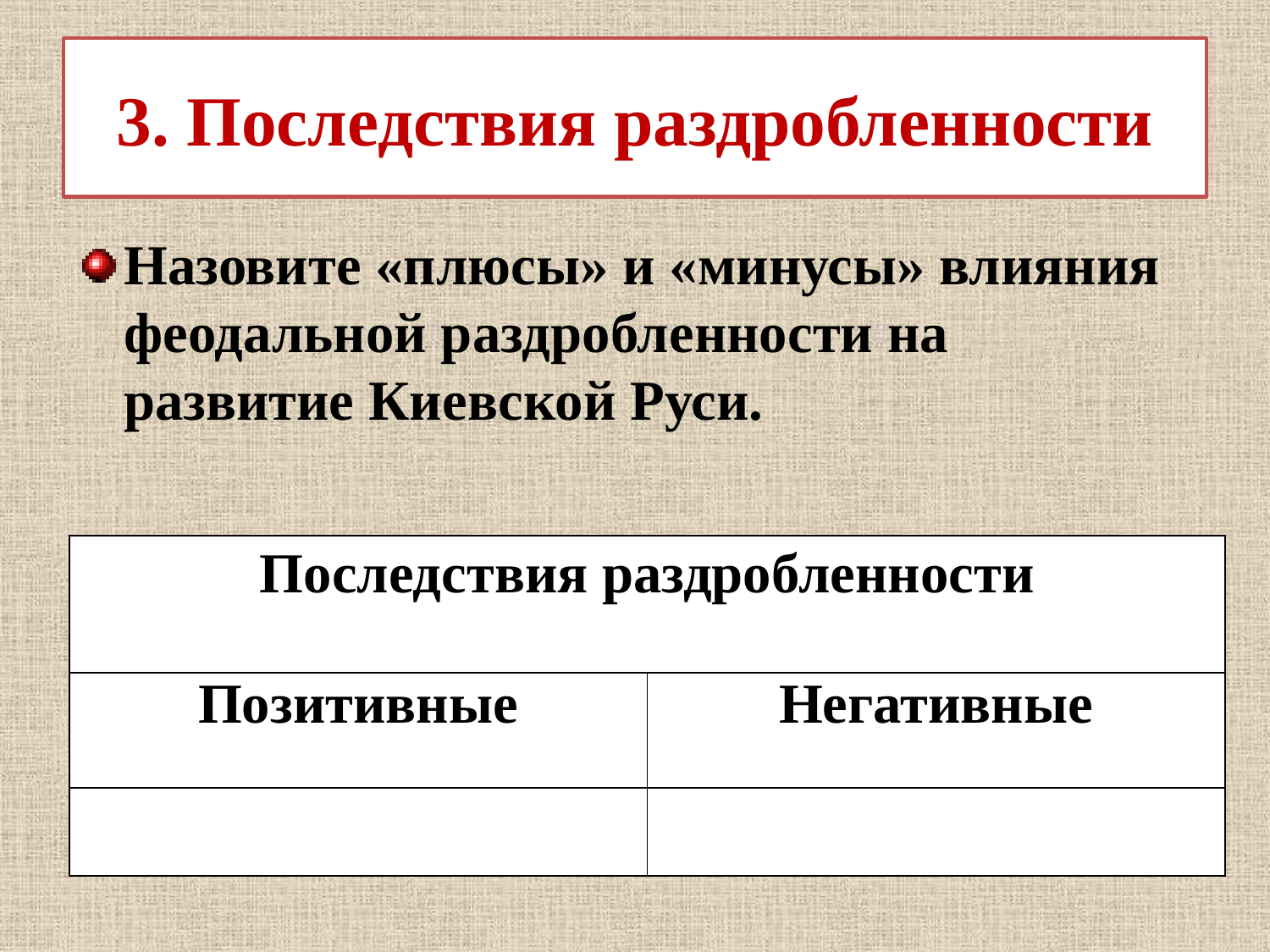

# 3. Последствия раздробленности
Назовите «плюсы» и «минусы» влияния феодальной раздробленности на развитие Киевской Руси.
| Последствия раздробленности |  |
| --- | --- |
| Позитивные | Негативные |
|  |  |